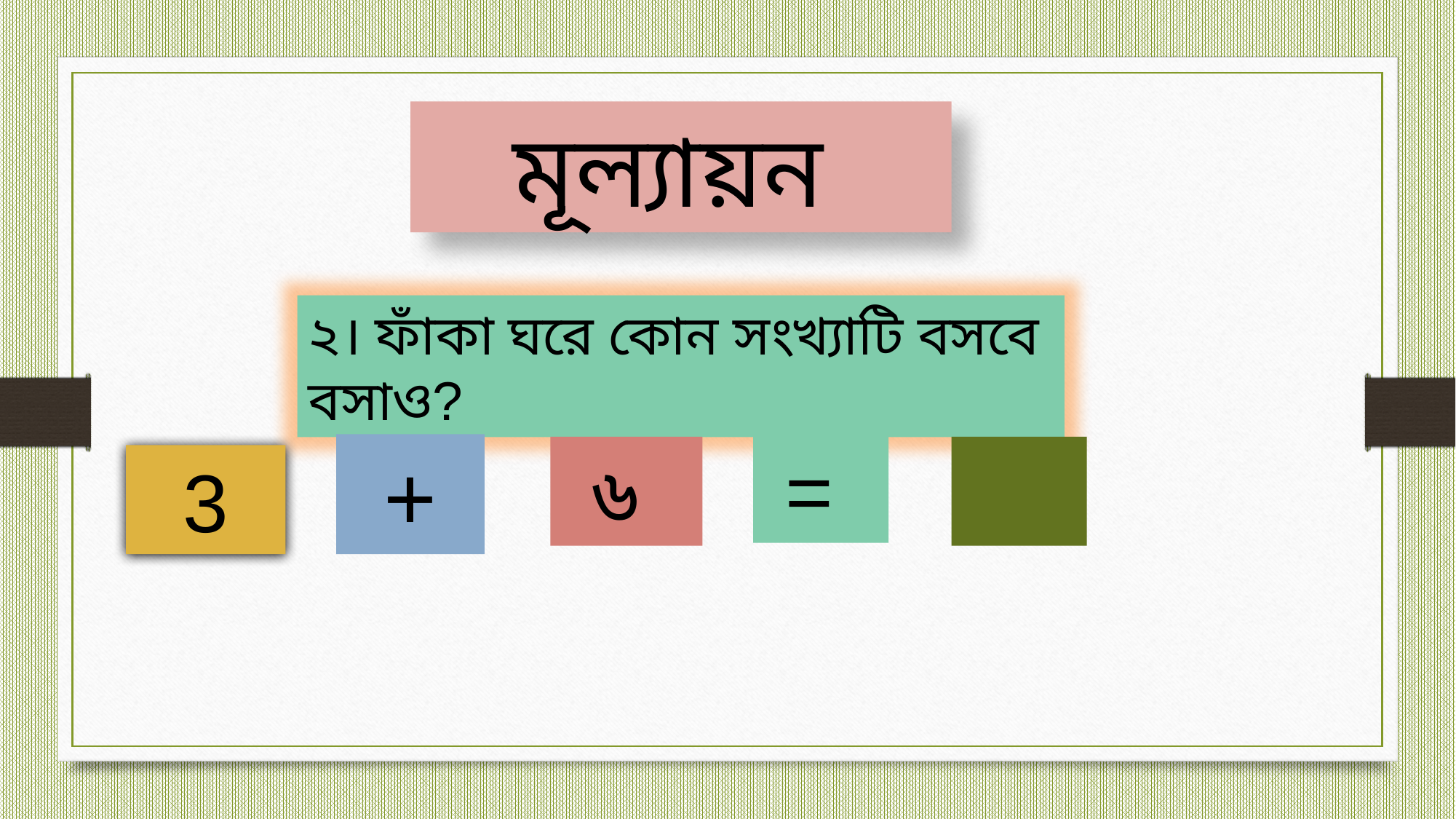

মূল্যায়ন
২। ফাঁকা ঘরে কোন সংখ্যাটি বসবে বসাও?
=
+
৬

3